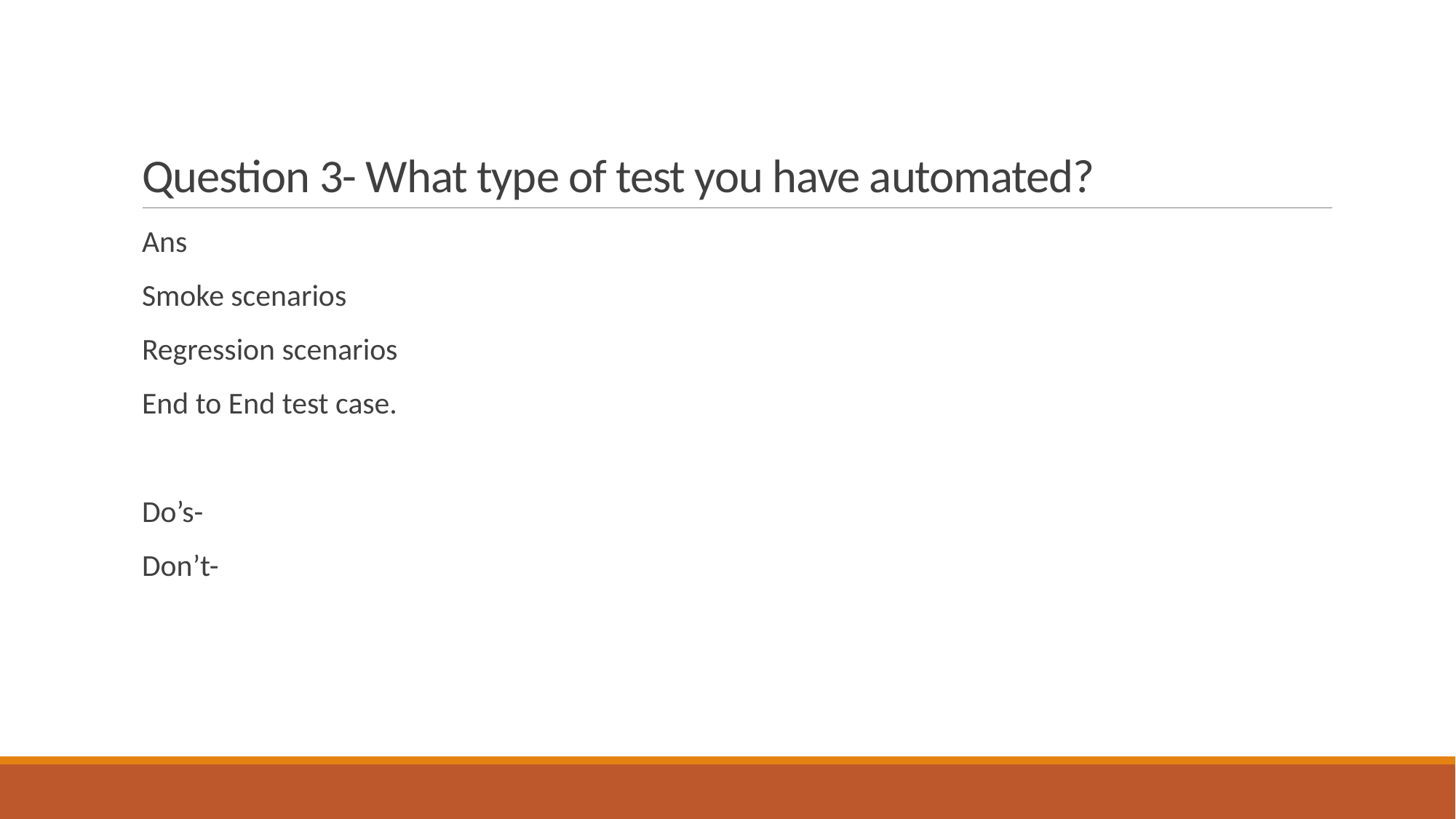

# Question 3- What type of test you have automated?
Ans
Smoke scenarios
Regression scenarios
End to End test case.

Do’s-
Don’t-